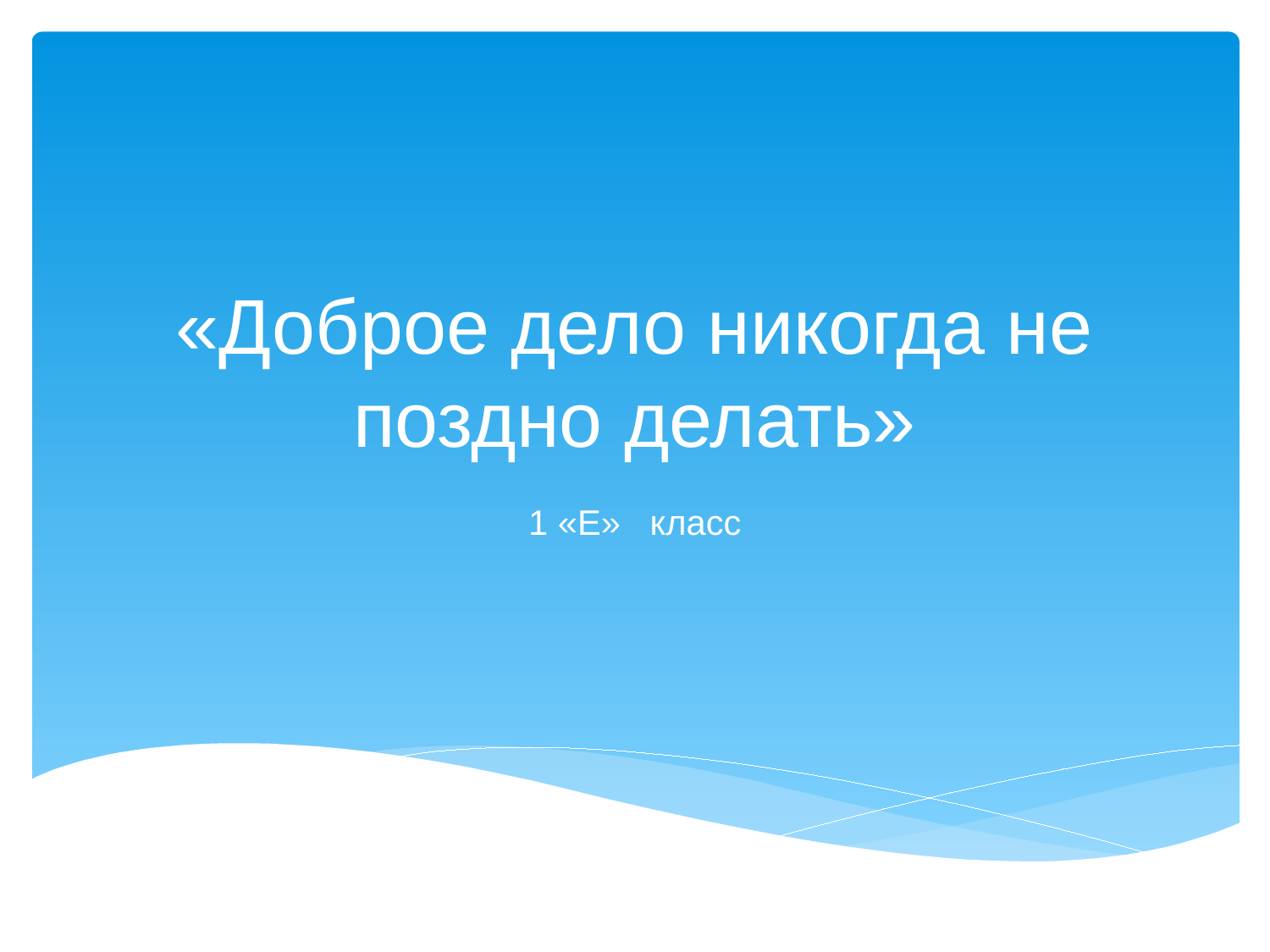

# «Доброе дело никогда не поздно делать»
1 «Е»   класс